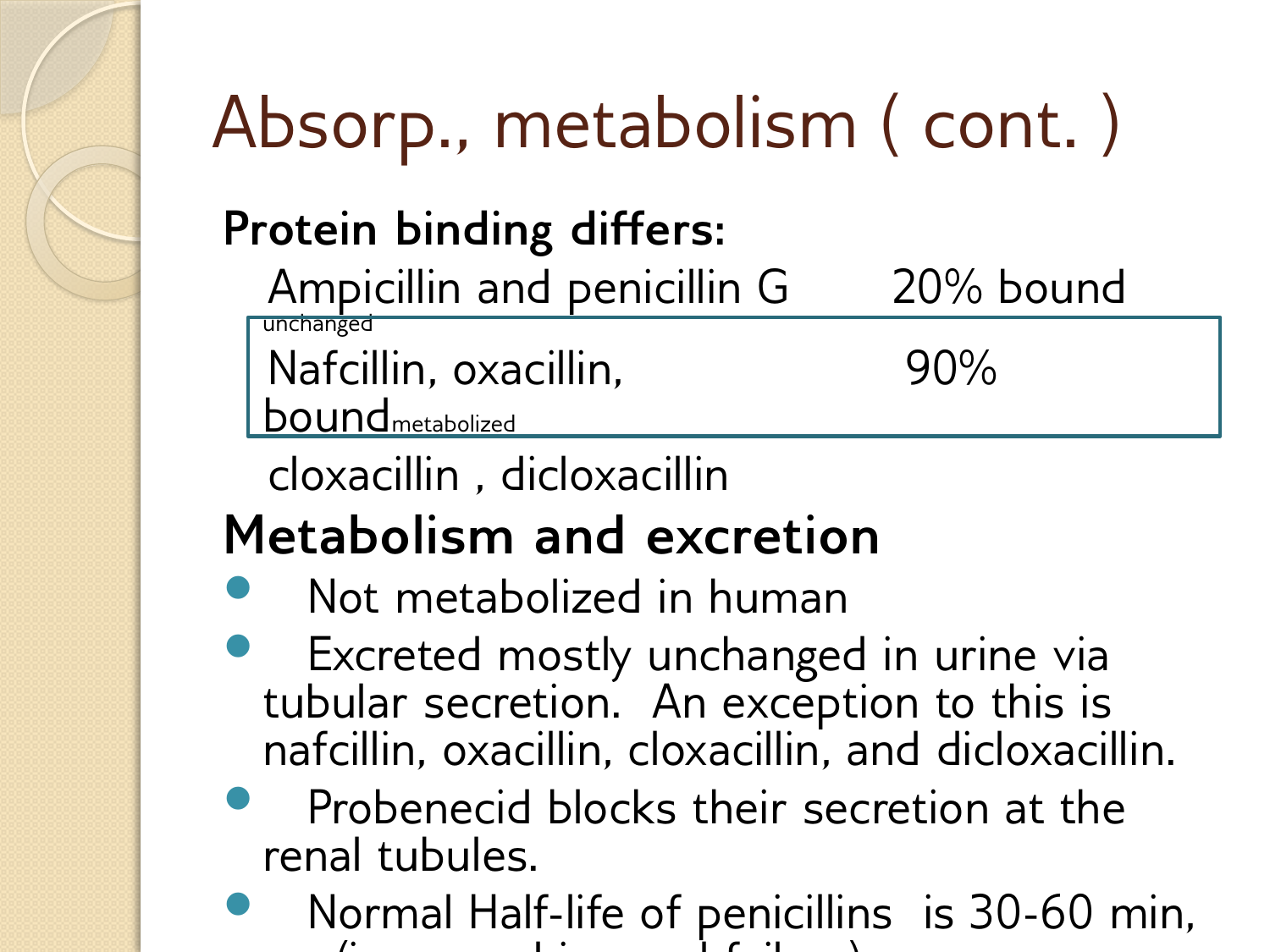

# Absorp., metabolism ( cont. )
Protein binding differs:
   Ampicillin and penicillin G       20% bound unchanged
   Nafcillin, oxacillin,                   90% boundmetabolized
   cloxacillin , dicloxacillin
Metabolism and excretion
   Not metabolized in human
   Excreted mostly unchanged in urine via tubular secretion.  An exception to this is nafcillin, oxacillin, cloxacillin, and dicloxacillin.
   Probenecid blocks their secretion at the renal tubules.
   Normal Half-life of penicillins  is 30-60 min,        (increased in renal failure)